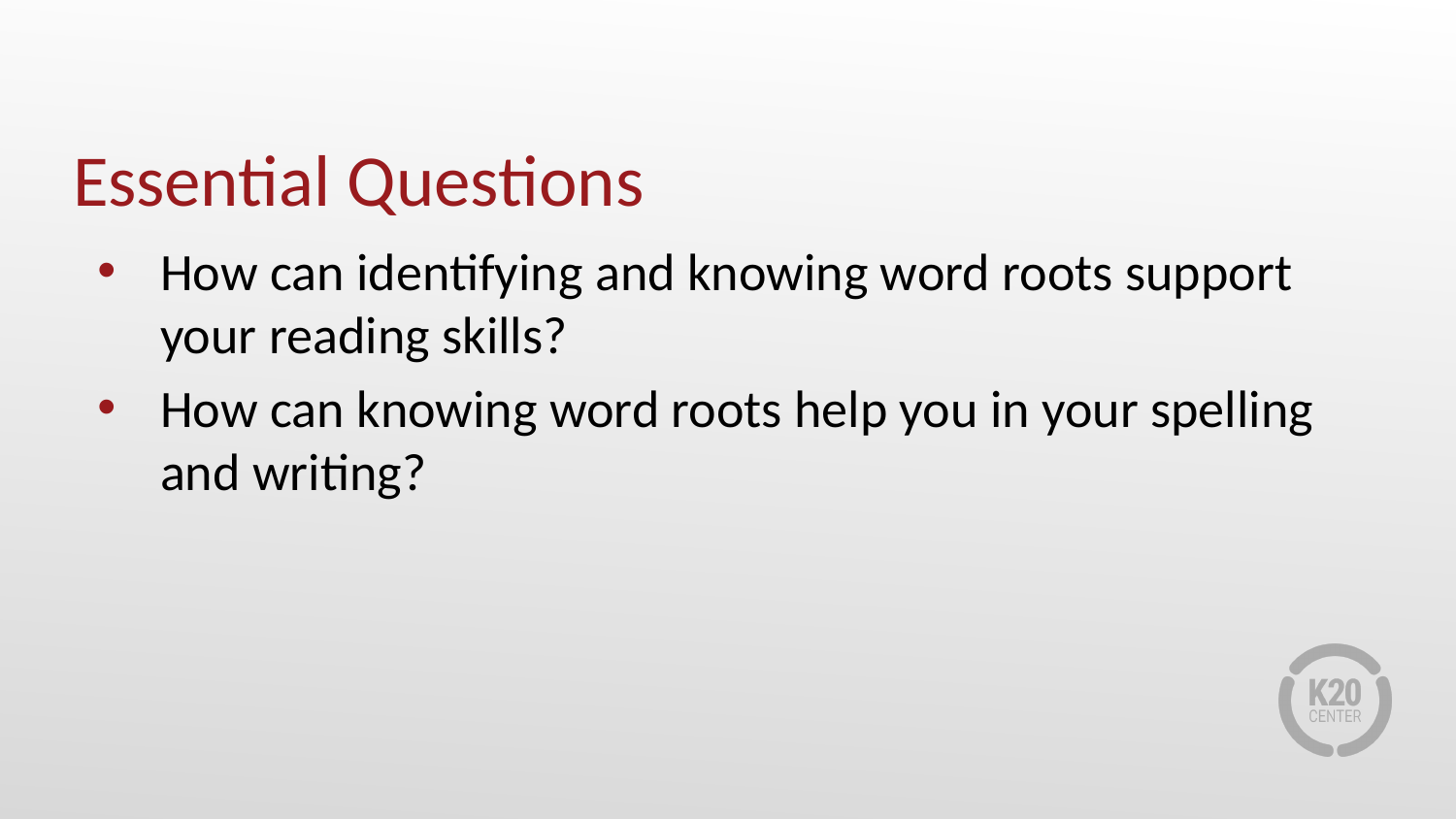

# Essential Questions
How can identifying and knowing word roots support your reading skills?
How can knowing word roots help you in your spelling and writing?